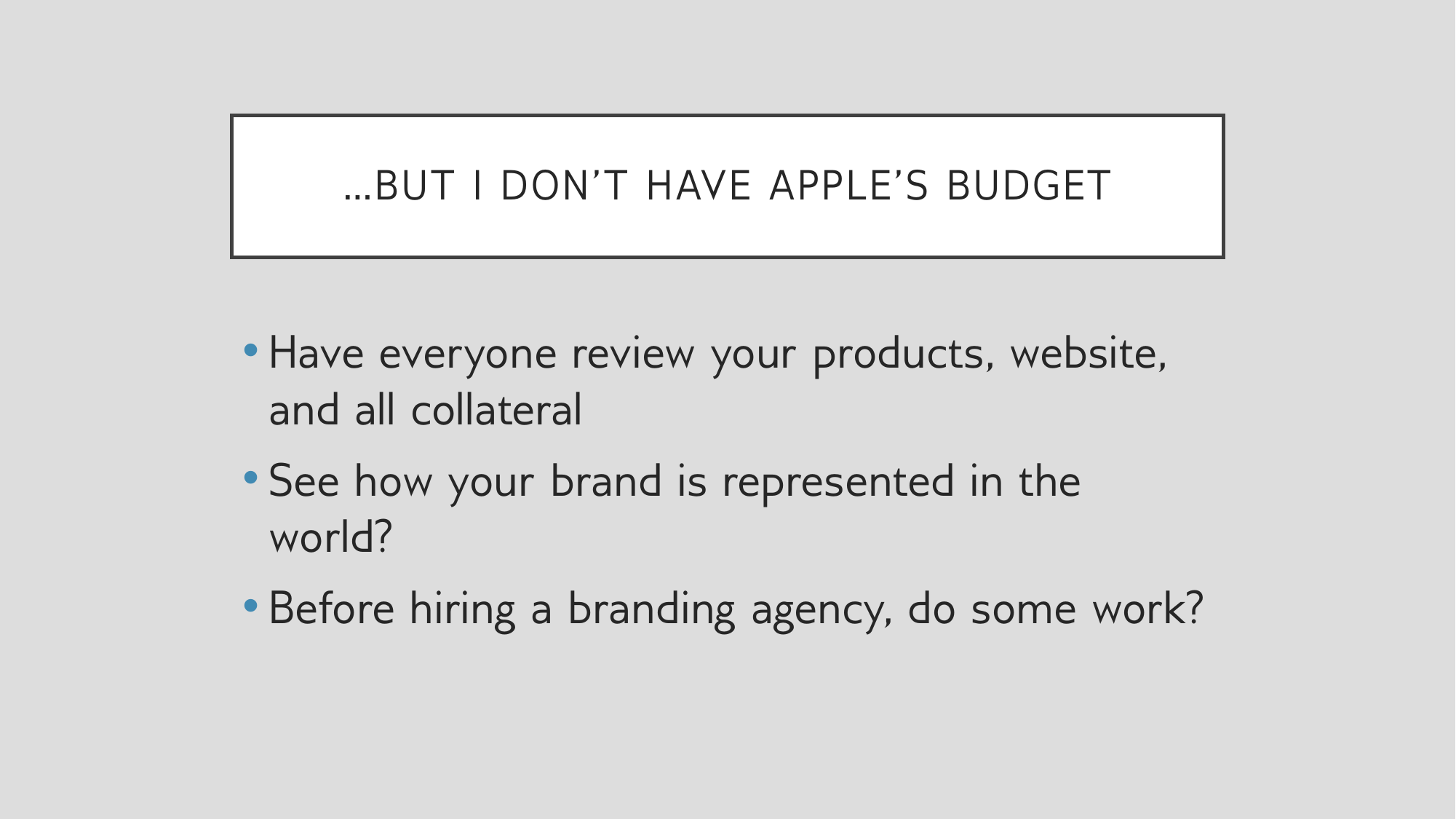

# …But I Don’t have Apple’s Budget
Have everyone review your products, website, and all collateral
See how your brand is represented in the world?
Before hiring a branding agency, do some work?